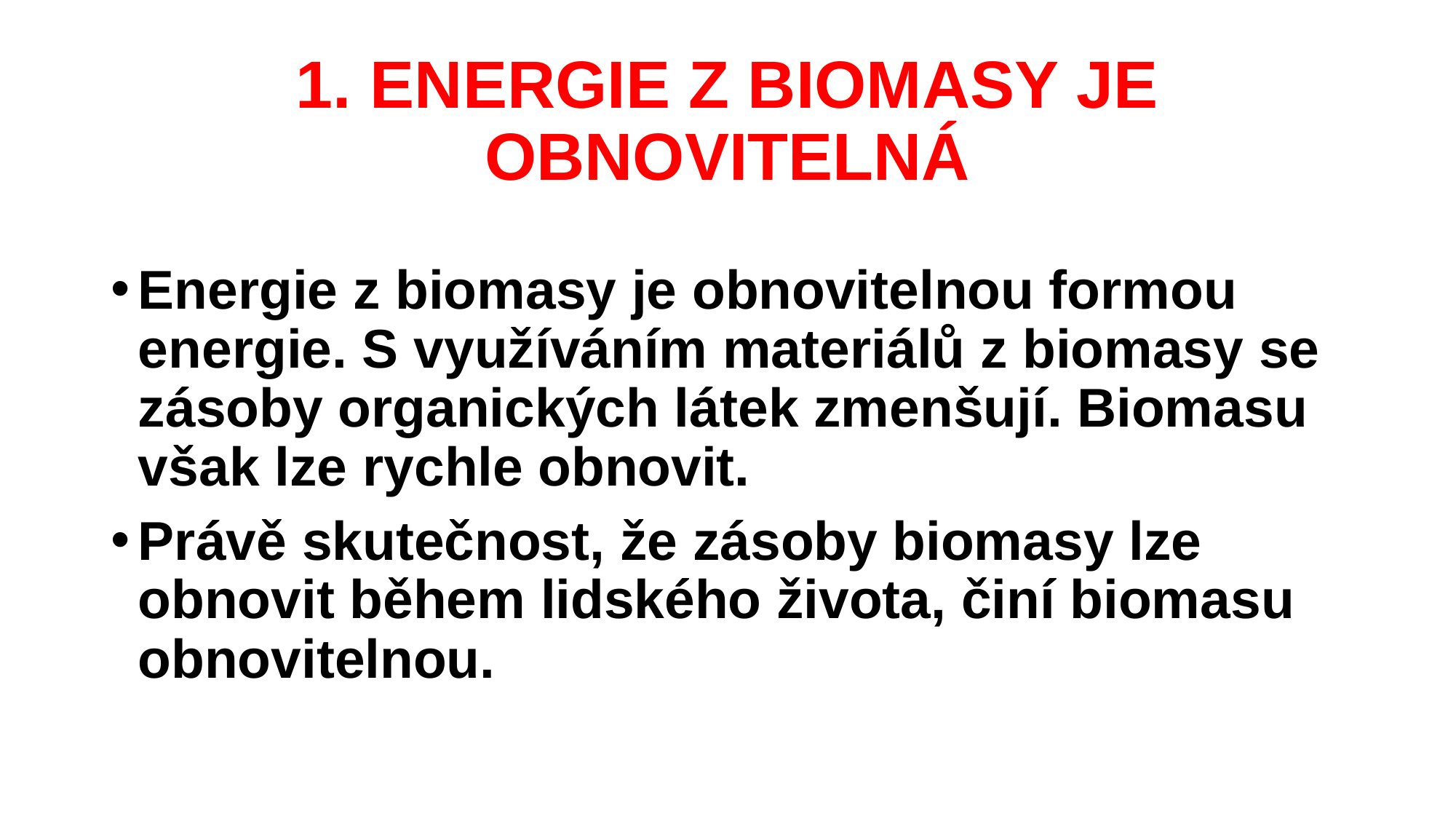

# 1. ENERGIE Z BIOMASY JE OBNOVITELNÁ
Energie z biomasy je obnovitelnou formou energie. S využíváním materiálů z biomasy se zásoby organických látek zmenšují. Biomasu však lze rychle obnovit.
Právě skutečnost, že zásoby biomasy lze obnovit během lidského života, činí biomasu obnovitelnou.